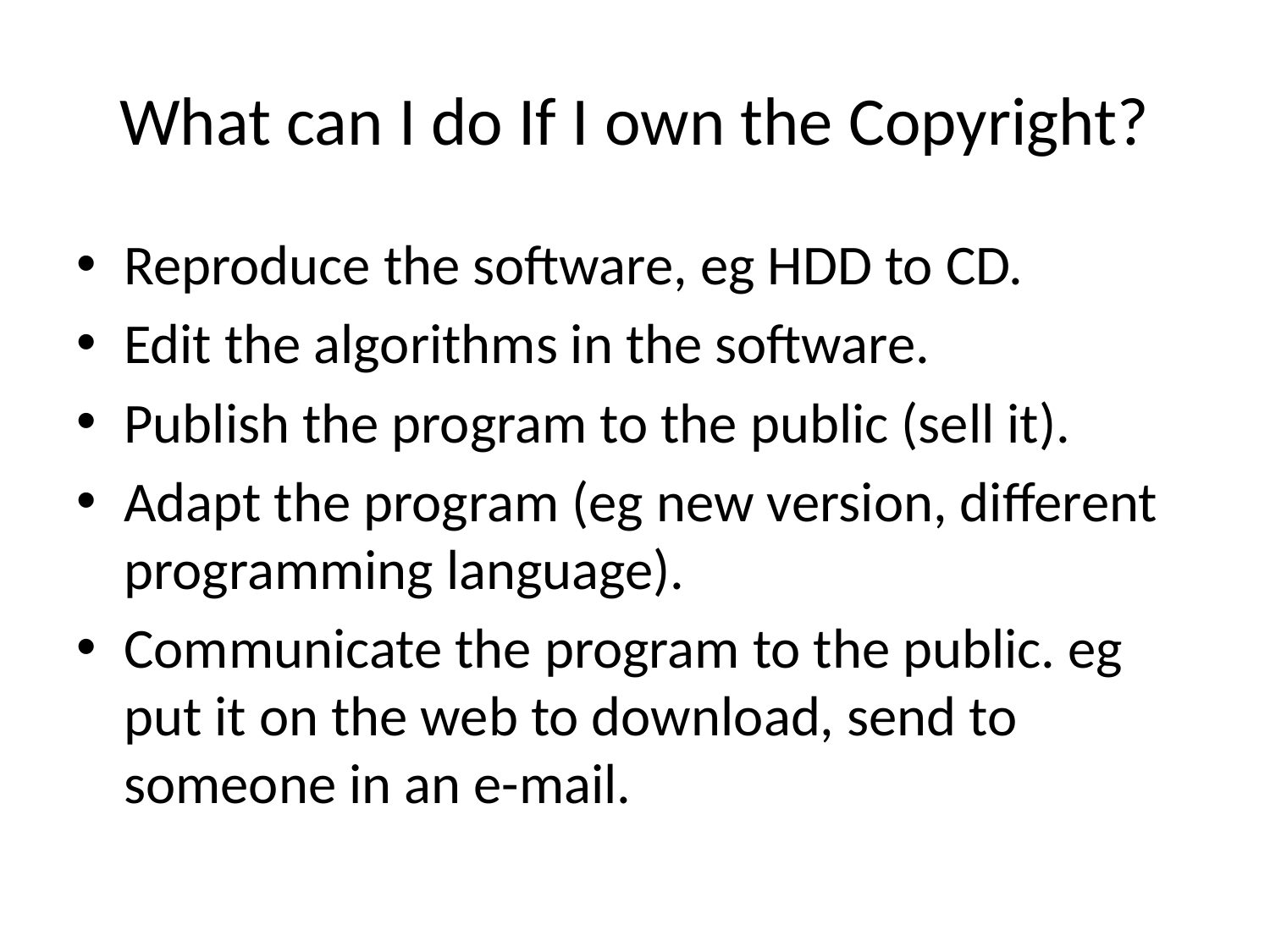

# What can I do If I own the Copyright?
Reproduce the software, eg HDD to CD.
Edit the algorithms in the software.
Publish the program to the public (sell it).
Adapt the program (eg new version, different programming language).
Communicate the program to the public. eg put it on the web to download, send to someone in an e-mail.